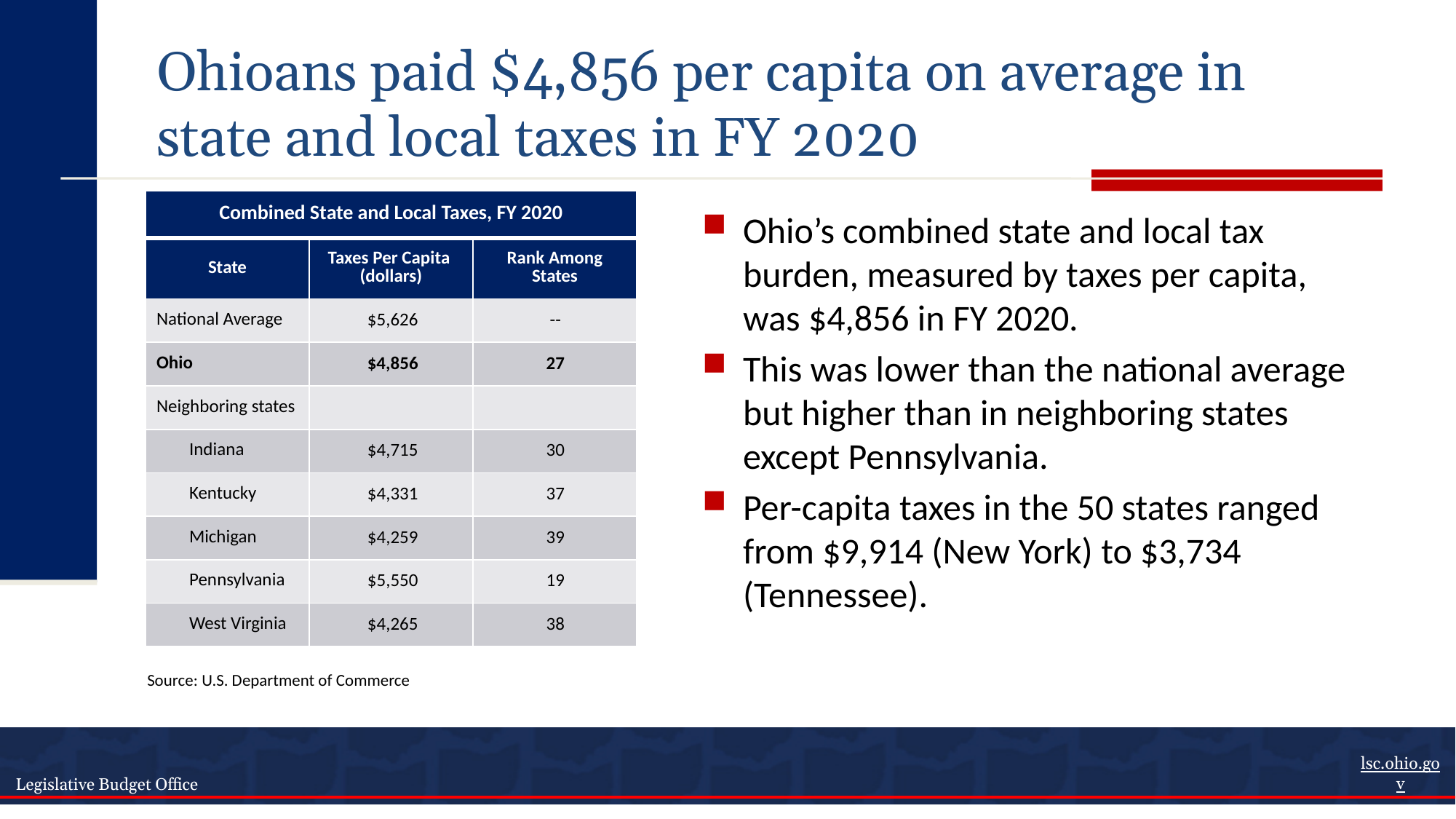

# Ohioans paid $4,856 per capita on average in state and local taxes in FY 2020
| Combined State and Local Taxes, FY 2020 |  |  |
| --- | --- | --- |
| State | Taxes Per Capita (dollars) | Rank Among States |
| National Average | $5,626 | -- |
| Ohio | $4,856 | 27 |
| Neighboring states |  |  |
| Indiana | $4,715 | 30 |
| Kentucky | $4,331 | 37 |
| Michigan | $4,259 | 39 |
| Pennsylvania | $5,550 | 19 |
| West Virginia | $4,265 | 38 |
Ohio’s combined state and local tax burden, measured by taxes per capita, was $4,856 in FY 2020.
This was lower than the national average but higher than in neighboring states except Pennsylvania.
Per-capita taxes in the 50 states ranged from $9,914 (New York) to $3,734 (Tennessee).
Source: U.S. Department of Commerce